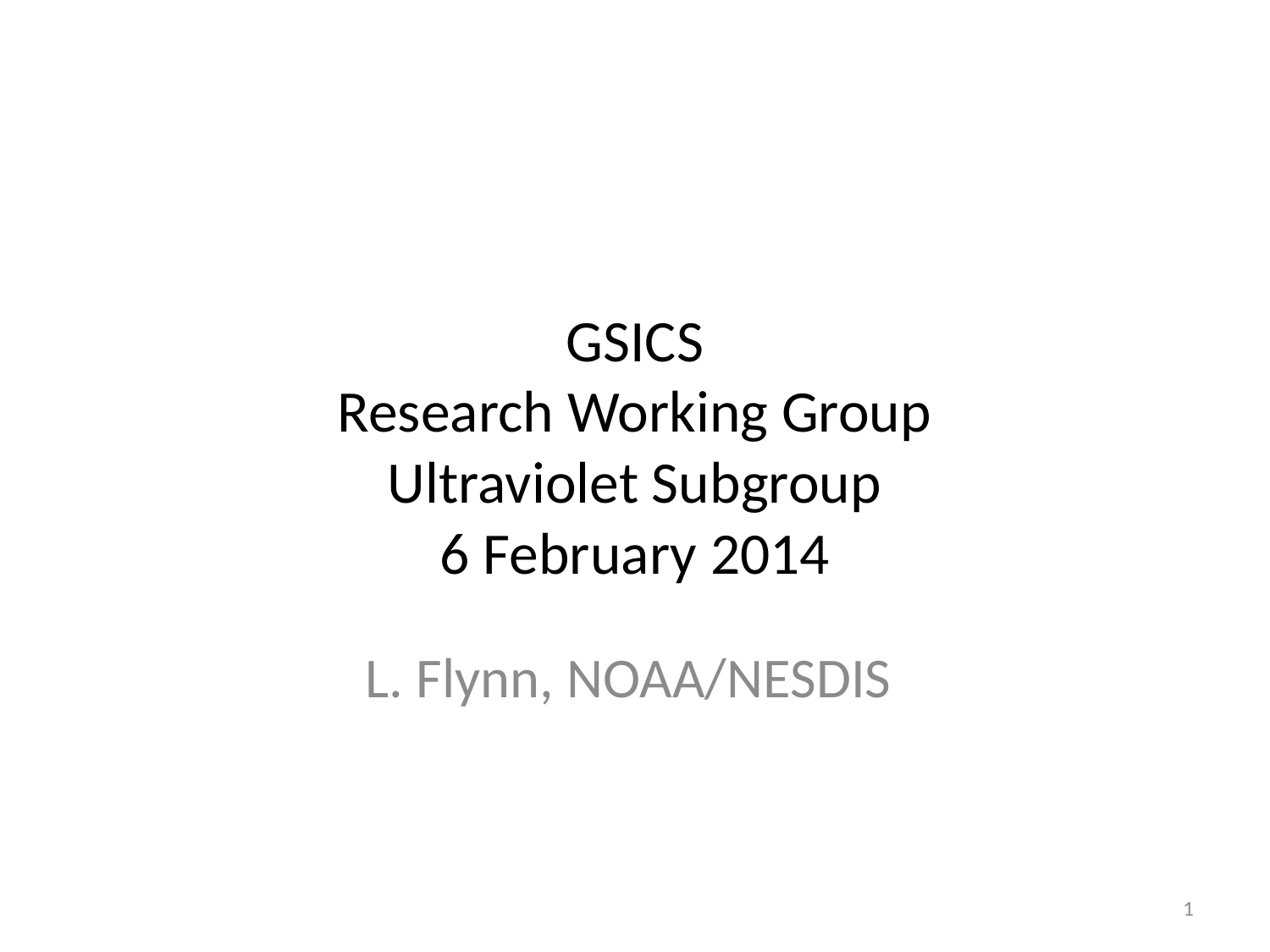

# GSICS Research Working Group Ultraviolet Subgroup 6 February 2014
L. Flynn, NOAA/NESDIS
1